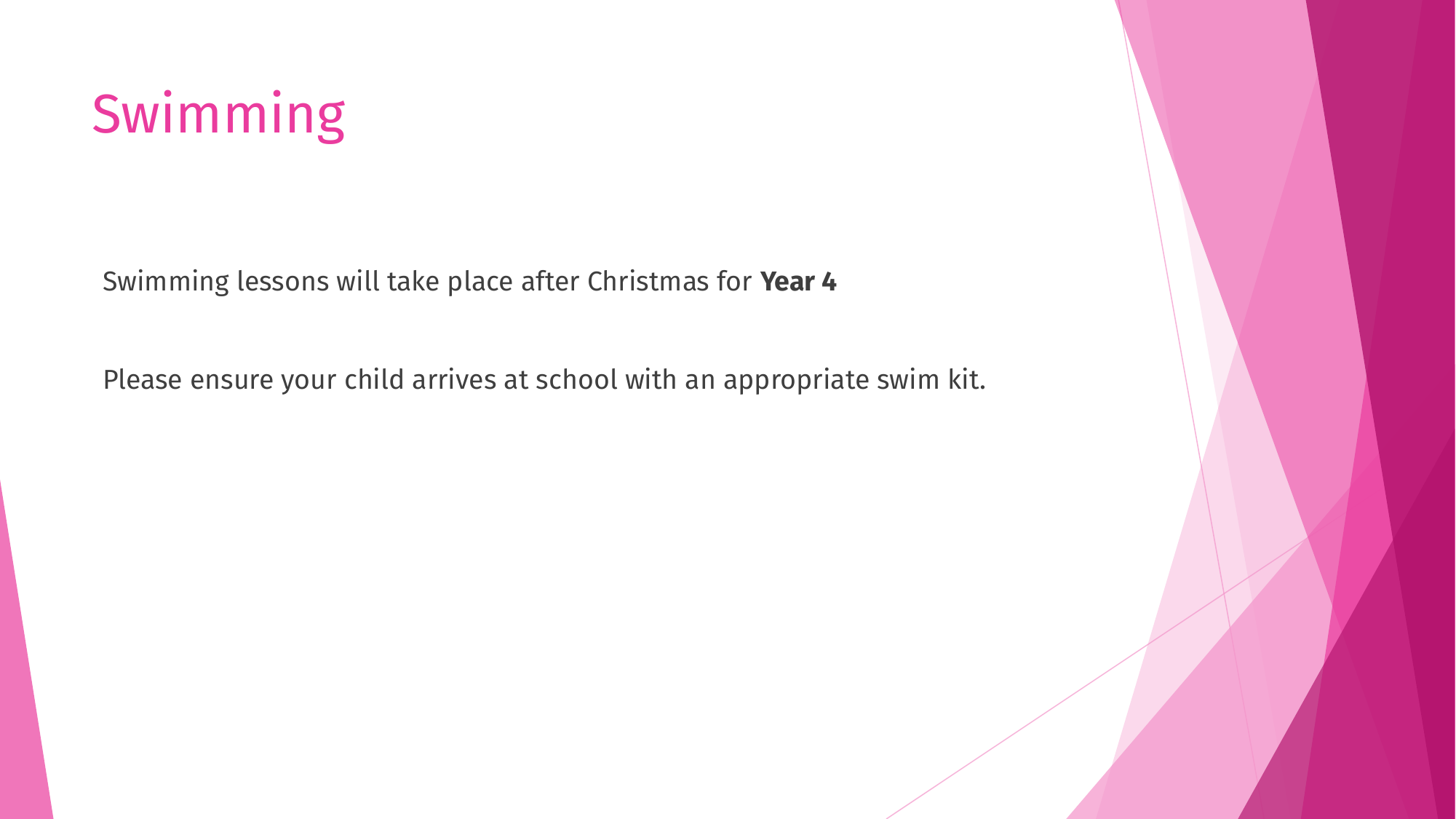

# Swimming
Swimming lessons will take place after Christmas for Year 4

Please ensure your child arrives at school with an appropriate swim kit.